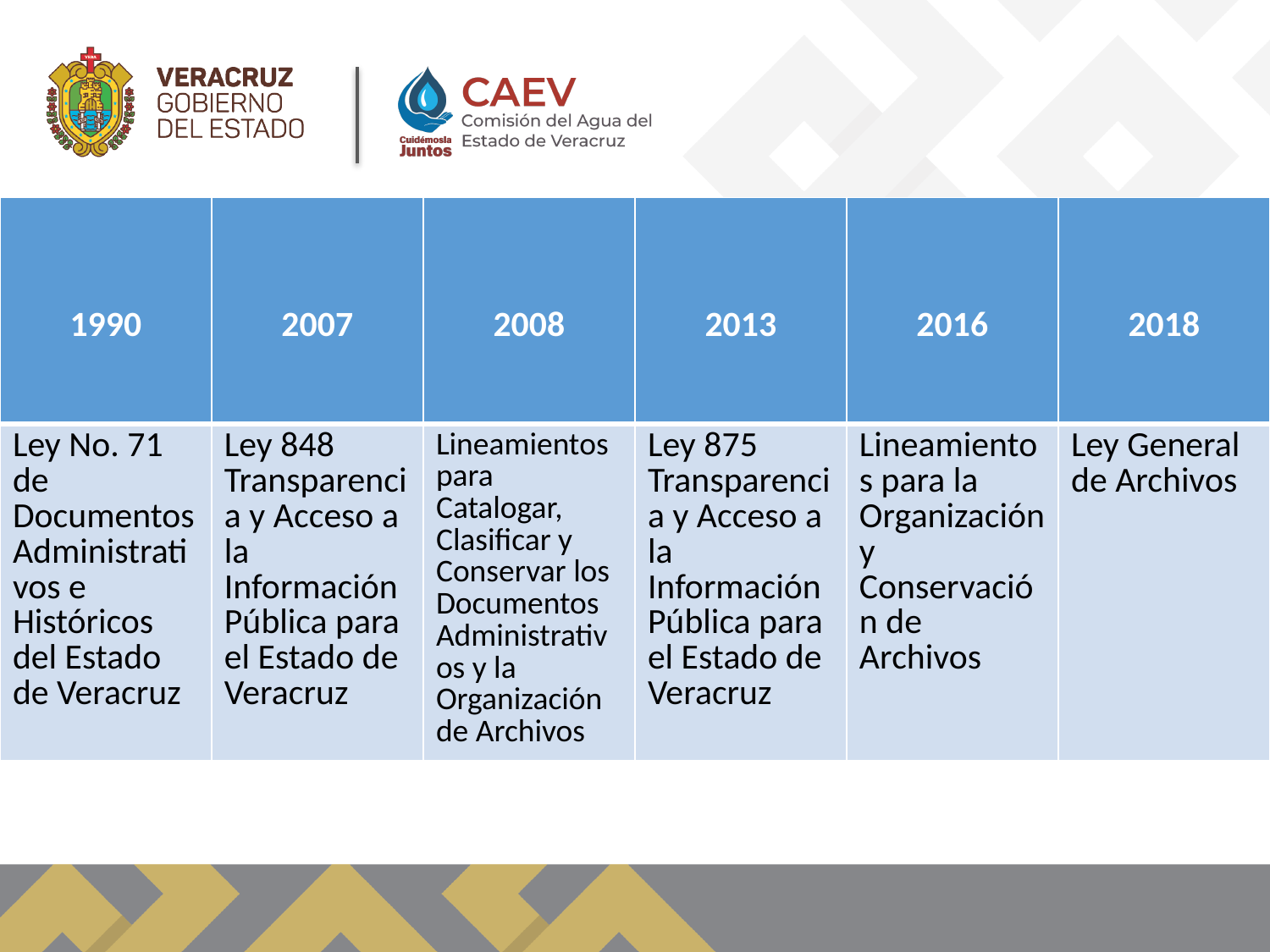

| 1990 | 2007 | 2008 | 2013 | 2016 | 2018 |
| --- | --- | --- | --- | --- | --- |
| Ley No. 71 de Documentos Administrativos e Históricos del Estado de Veracruz | Ley 848 Transparencia y Acceso a la Información Pública para el Estado de Veracruz | Lineamientos para Catalogar, Clasificar y Conservar los Documentos Administrativos y la Organización de Archivos | Ley 875 Transparencia y Acceso a la Información Pública para el Estado de Veracruz | Lineamientos para la Organización y Conservación de Archivos | Ley General de Archivos |